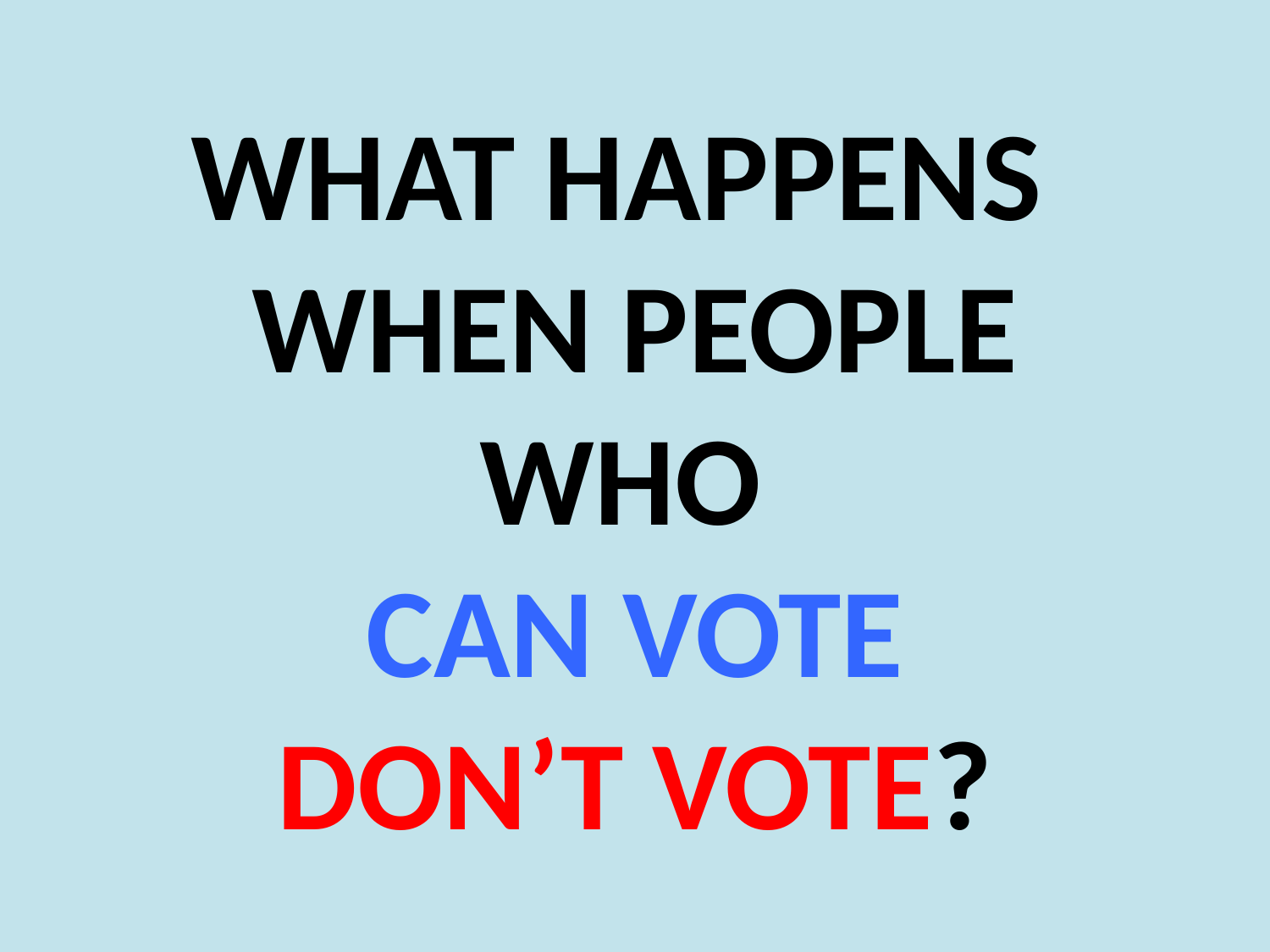

# WHAT HAPPENS WHEN PEOPLE WHO CAN VOTE DON’T VOTE?